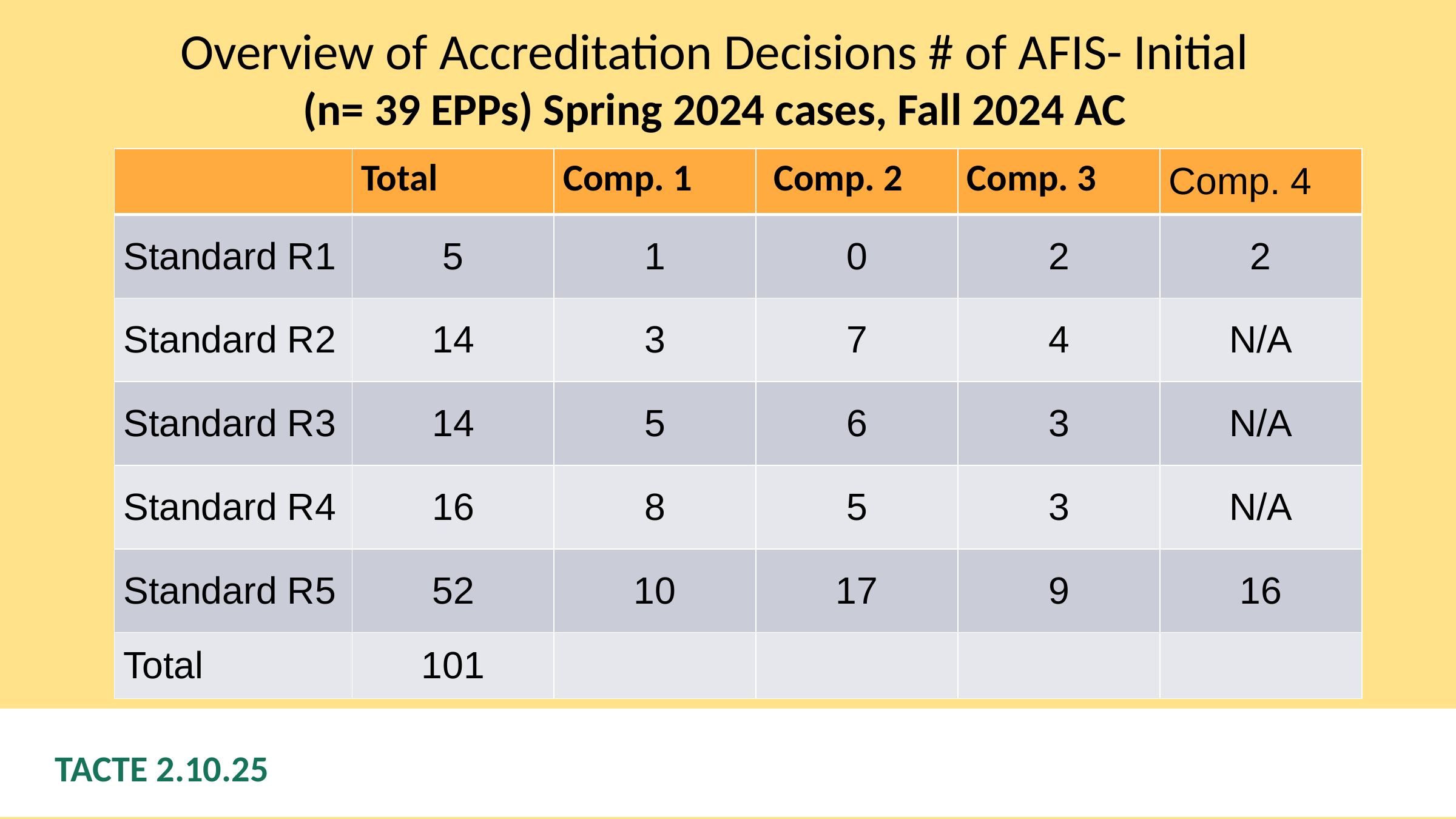

# Overview of Accreditation Decisions # of AFIS- Initial
(n= 39 EPPs) Spring 2024 cases, Fall 2024 AC

|  | Total | Comp. 1 | Comp. 2 | Comp. 3 | Comp. 4 |
| --- | --- | --- | --- | --- | --- |
| Standard R1 | 5 | 1 | 0 | 2 | 2 |
| Standard R2 | 14 | 3 | 7 | 4 | N/A |
| Standard R3 | 14 | 5 | 6 | 3 | N/A |
| Standard R4 | 16 | 8 | 5 | 3 | N/A |
| Standard R5 | 52 | 10 | 17 | 9 | 16 |
| Total | 101 |  |  |  |  |